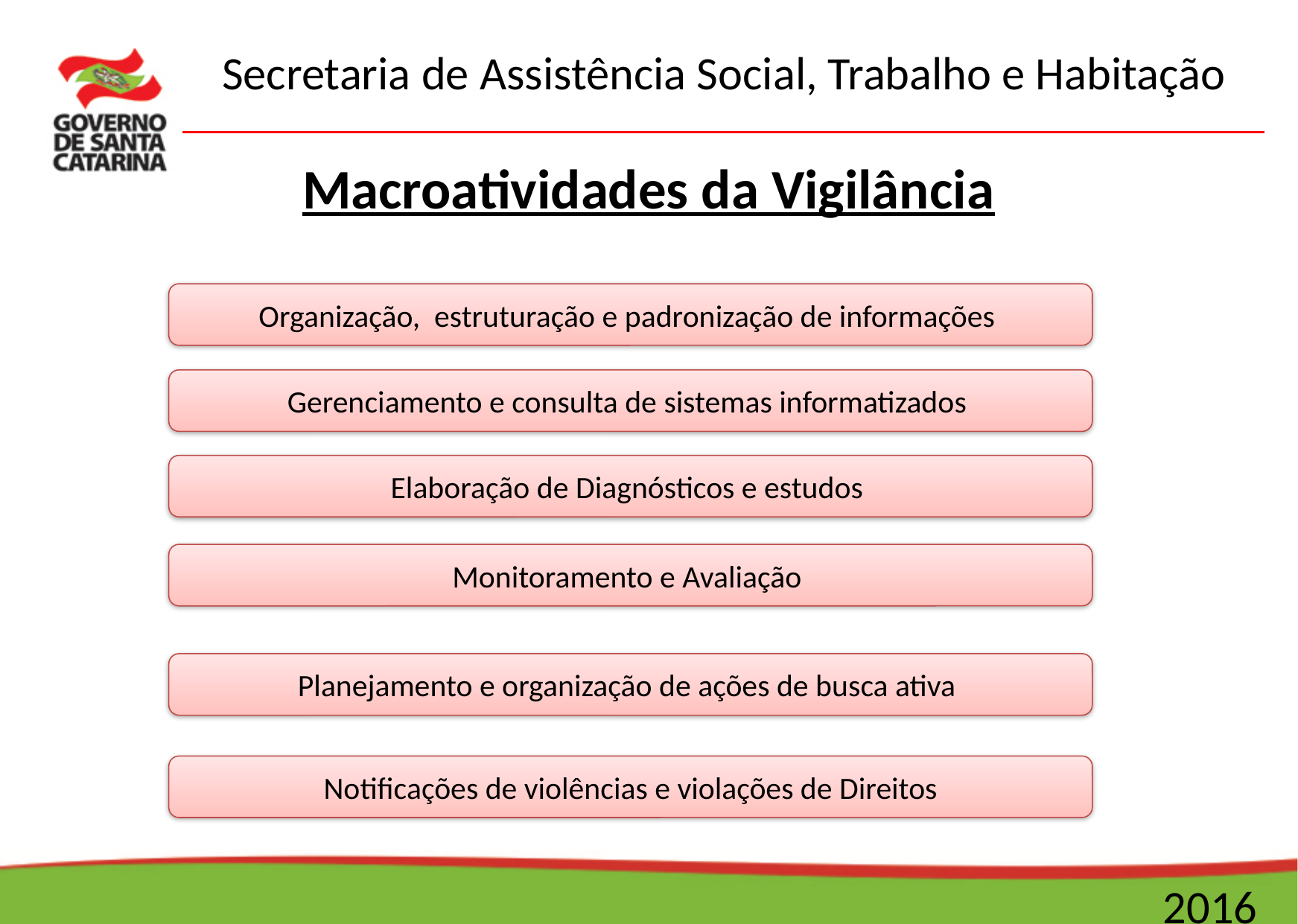

Macroatividades da Vigilância

Organização,  estruturação e padronização de informações
Gerenciamento e consulta de sistemas informatizados
Elaboração de Diagnósticos e estudos
Monitoramento e Avaliação
Planejamento e organização de ações de busca ativa
Notificações de violências e violações de Direitos